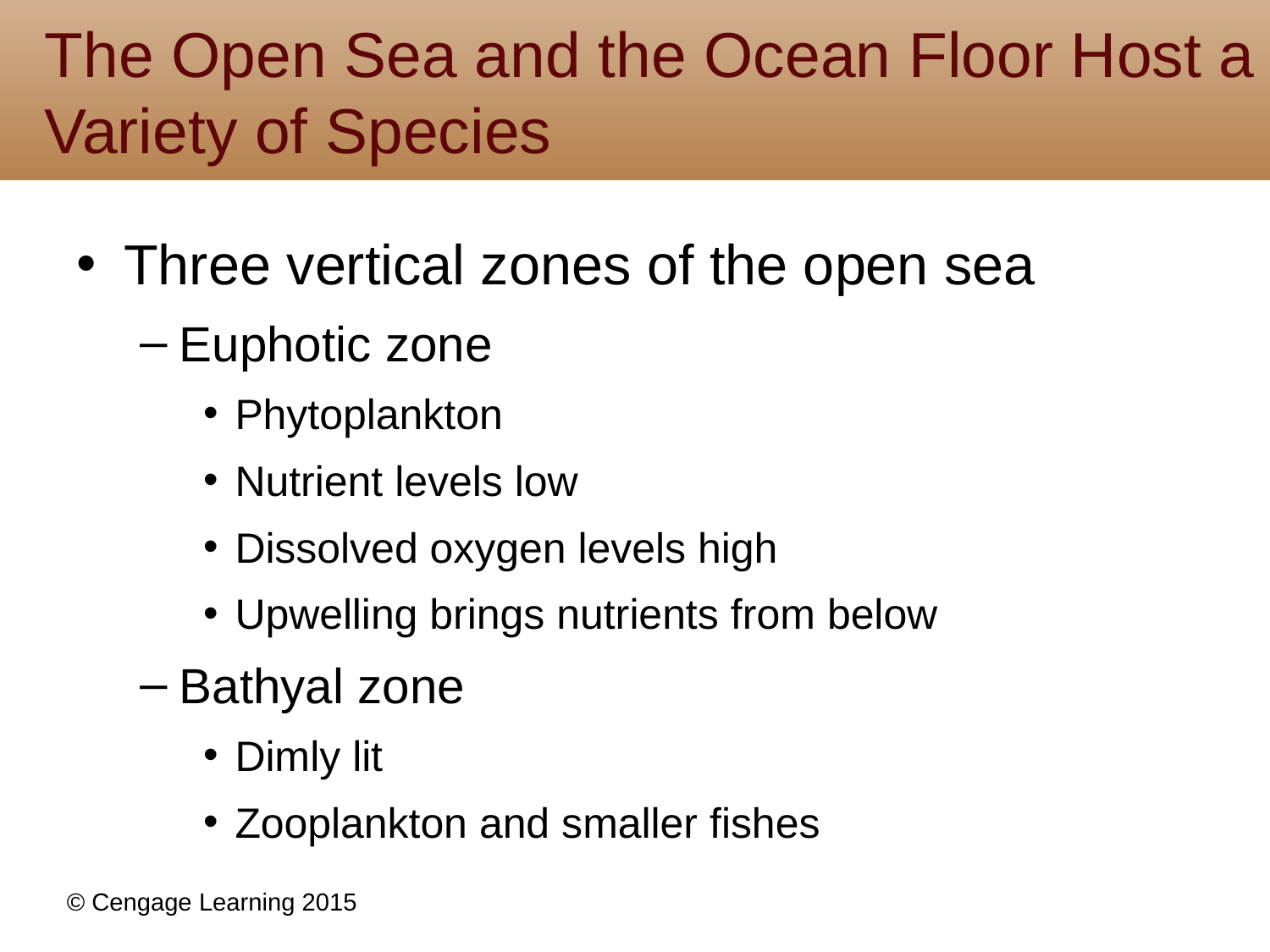

# The Open Sea and the Ocean Floor Host a Variety of Species
Three vertical zones of the open sea
Euphotic zone
Phytoplankton
Nutrient levels low
Dissolved oxygen levels high
Upwelling brings nutrients from below
Bathyal zone
Dimly lit
Zooplankton and smaller fishes